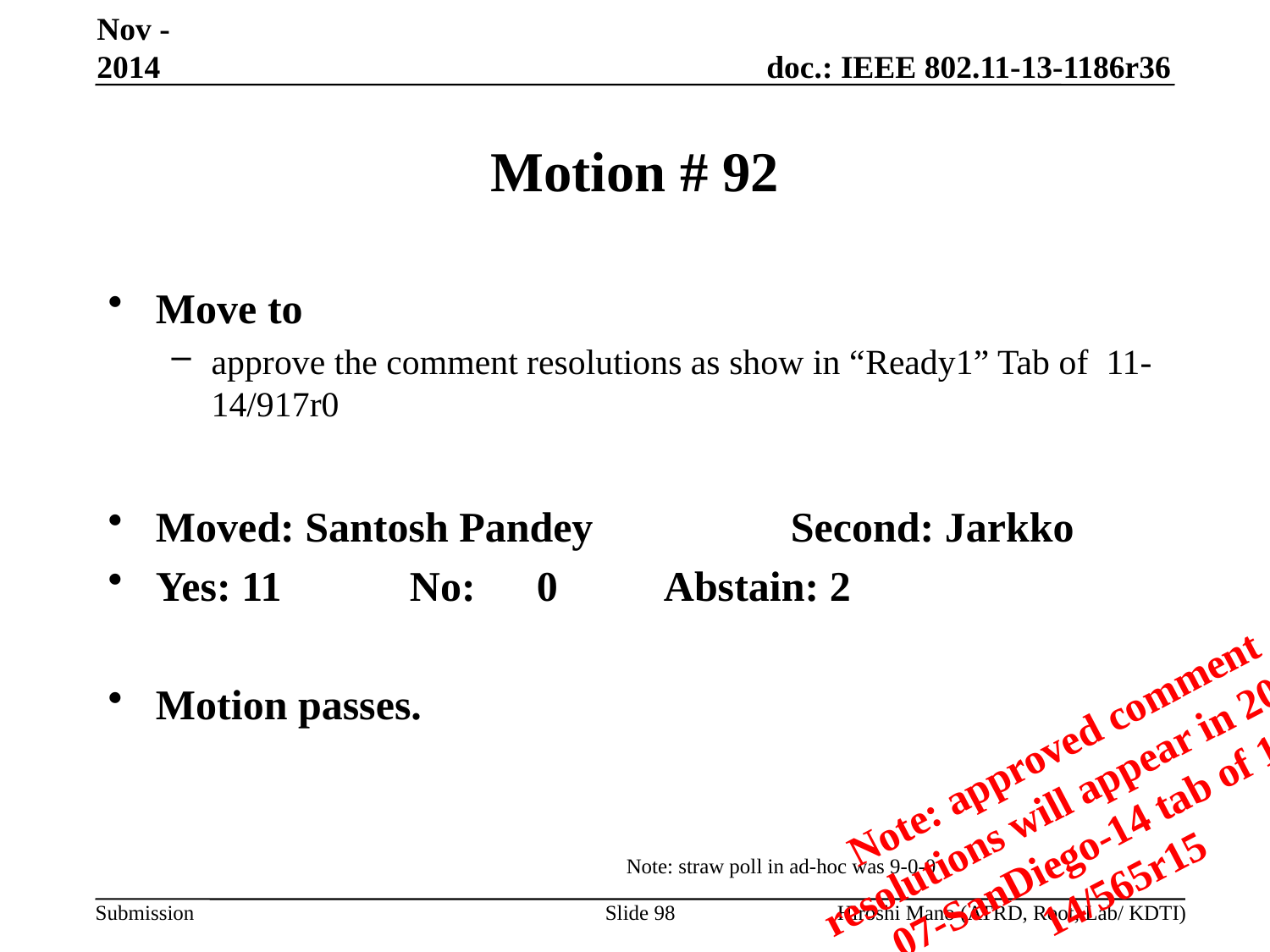

Nov -2014
# Motion # 92
Move to
approve the comment resolutions as show in “Ready1” Tab of  11-14/917r0

Moved: Santosh Pandey		Second: Jarkko
Yes: 11		No: 	0	Abstain: 2

Motion passes.
Note: approved comment resolutions will appear in 2014-07-SanDiego-14 tab of 11-14/565r15
Note: straw poll in ad-hoc was 9-0-0
Slide 98
Hiroshi Mano (ATRD, Root, Lab/ KDTI)